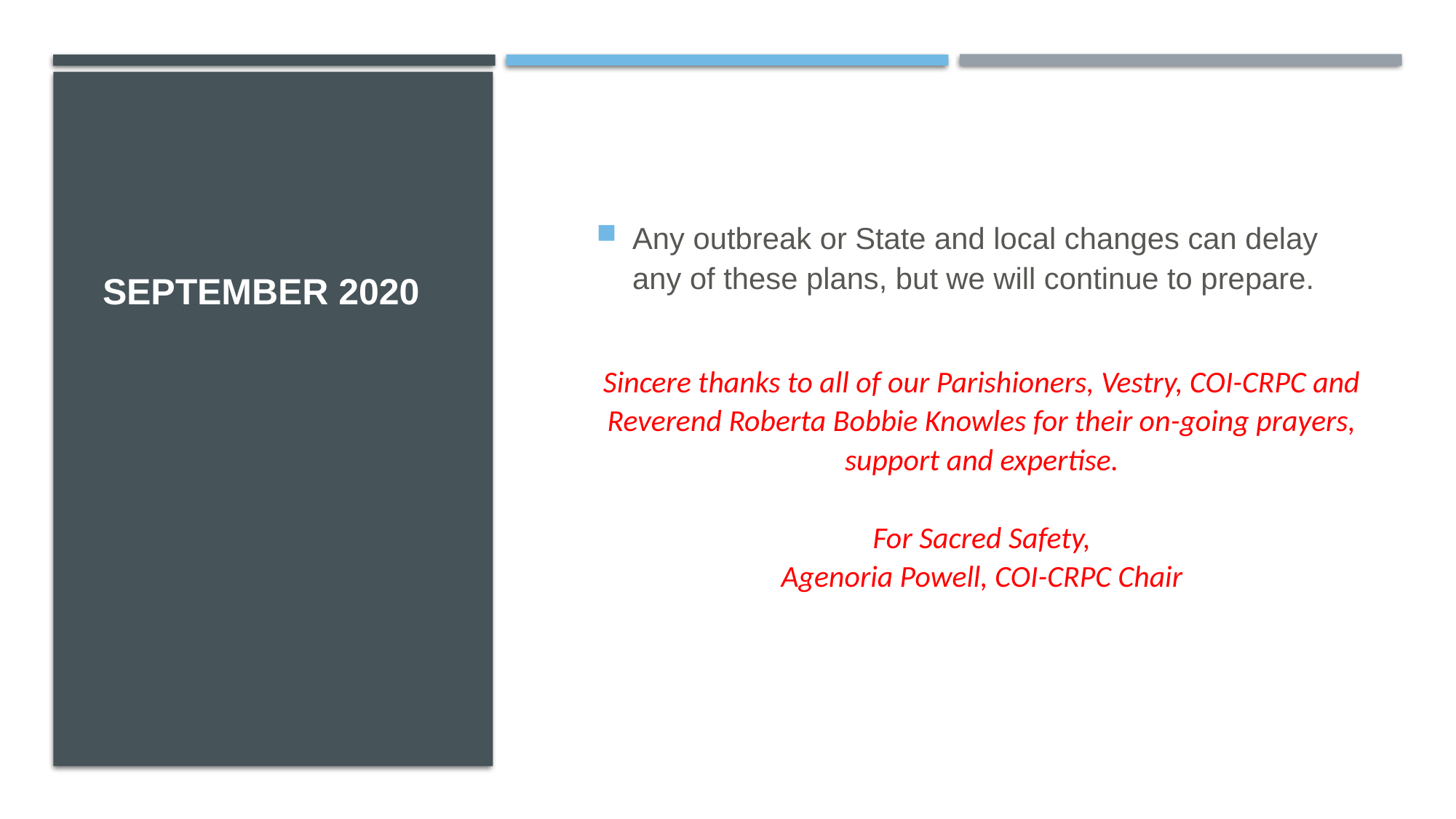

# September 2020
Any outbreak or State and local changes can delay any of these plans, but we will continue to prepare.

Sincere thanks to all of our Parishioners, Vestry, COI-CRPC and Reverend Roberta Bobbie Knowles for their on-going prayers, support and expertise.

For Sacred Safety,
Agenoria Powell, COI-CRPC Chair